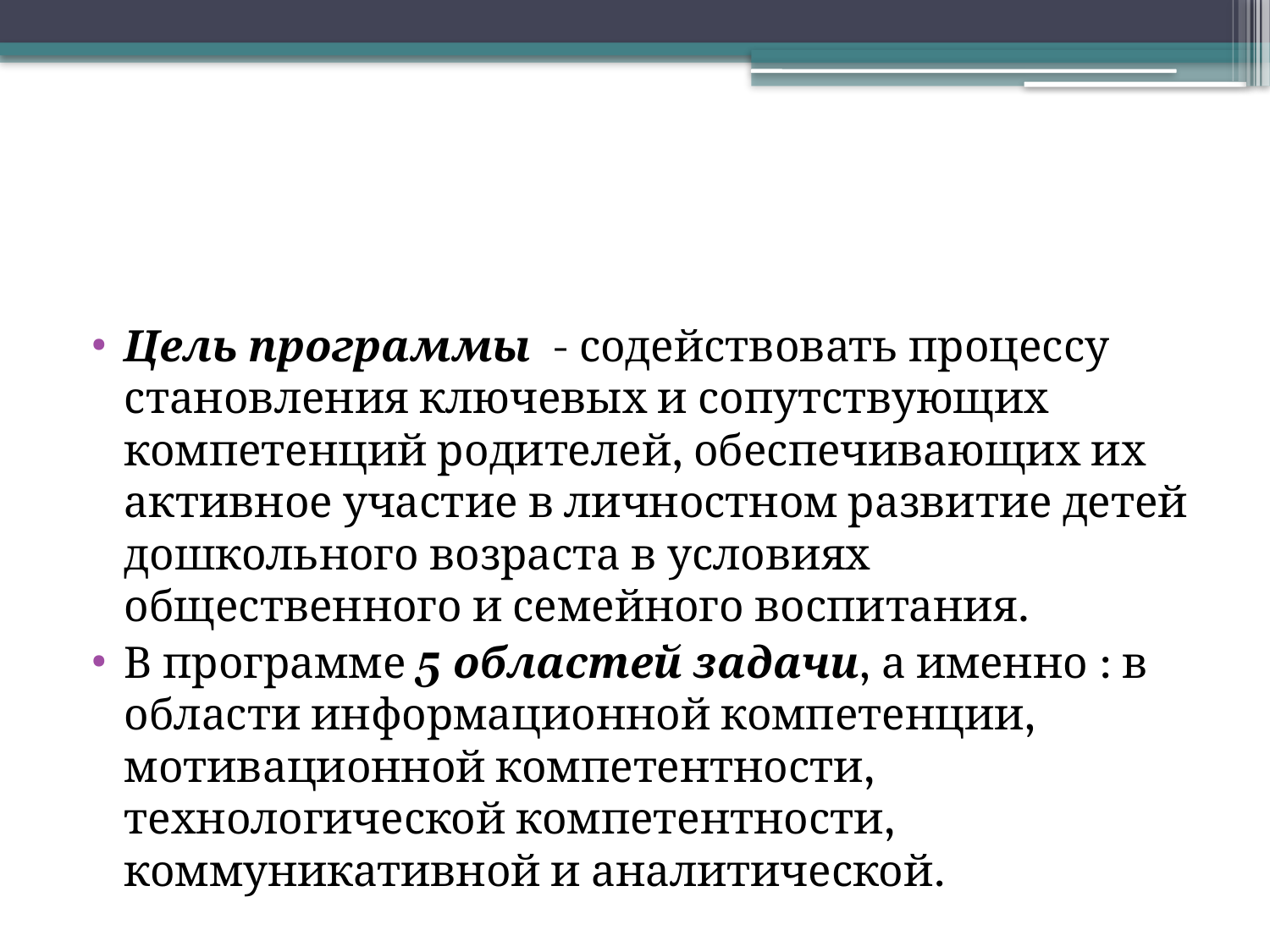

#
Цель программы  - содействовать процессу становления ключевых и сопутствующих компетенций родителей, обеспечивающих их активное участие в личностном развитие детей дошкольного возраста в условиях общественного и семейного воспитания.
В программе 5 областей задачи, а именно : в области информационной компетенции, мотивационной компетентности, технологической компетентности, коммуникативной и аналитической.